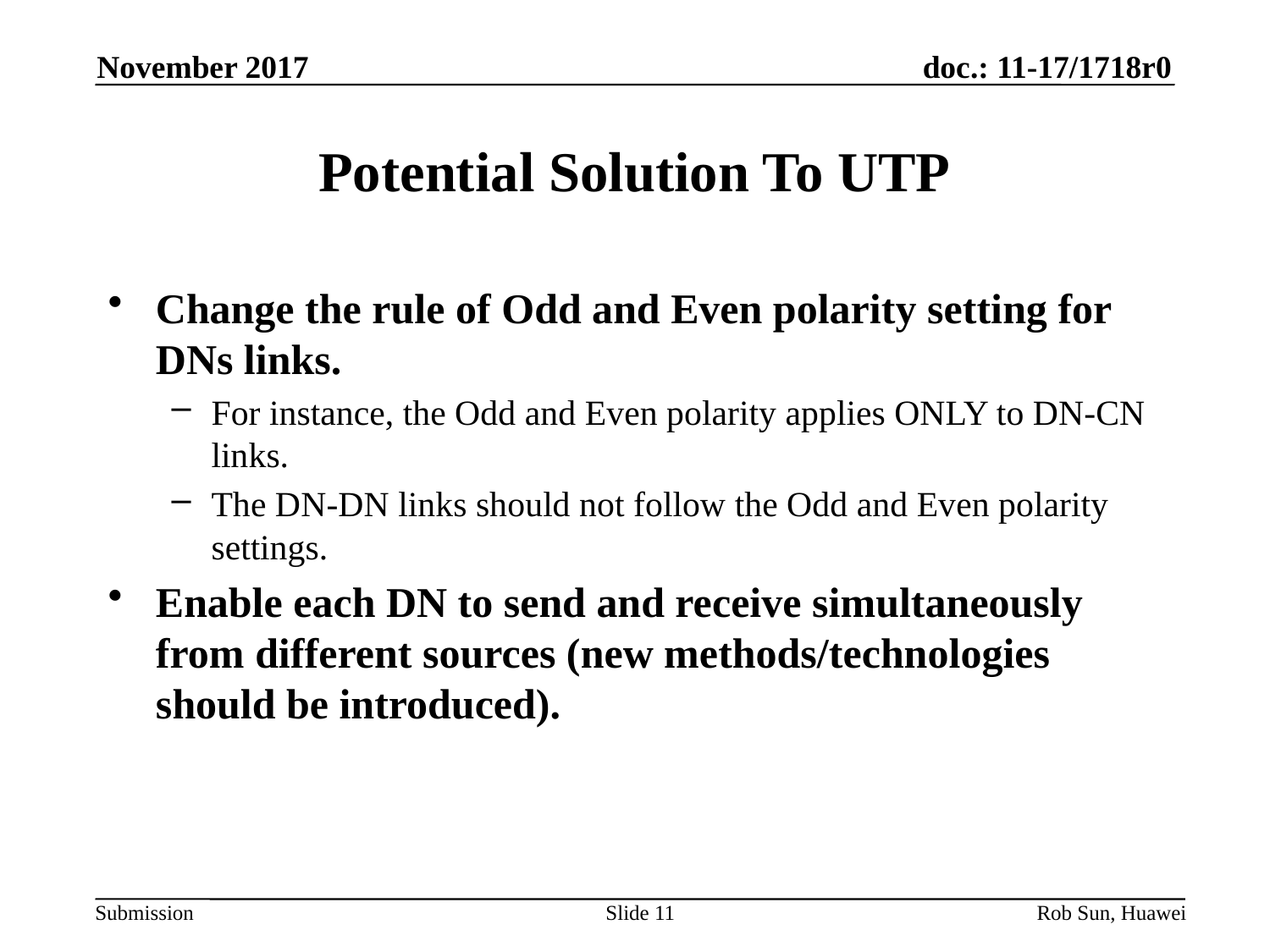

November 2017
# Potential Solution To UTP
Change the rule of Odd and Even polarity setting for DNs links.
For instance, the Odd and Even polarity applies ONLY to DN-CN links.
The DN-DN links should not follow the Odd and Even polarity settings.
Enable each DN to send and receive simultaneously from different sources (new methods/technologies should be introduced).

Slide 11
Rob Sun, Huawei